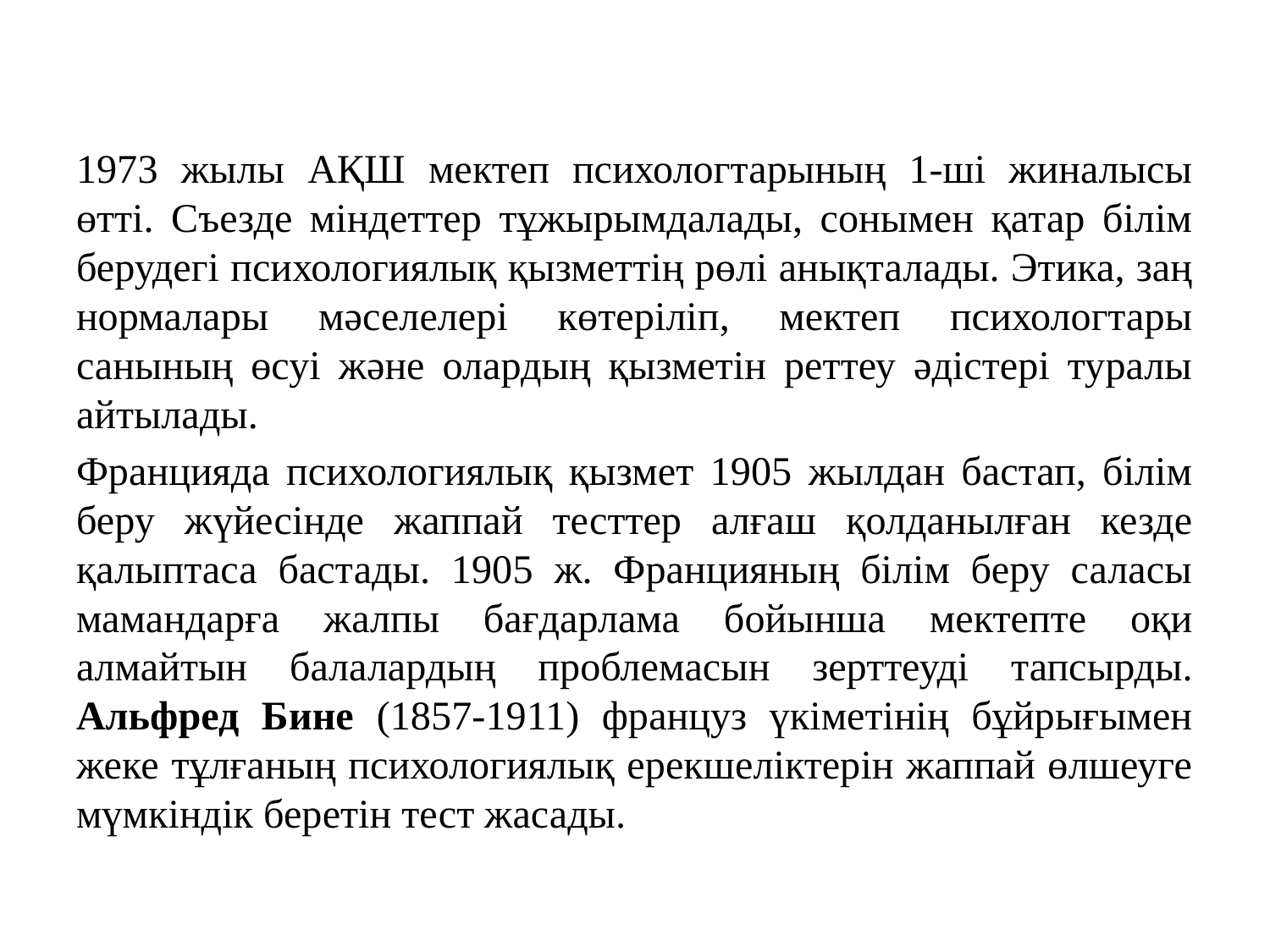

1973 жылы АҚШ мектеп психологтарының 1-ші жиналысы өтті. Съезде міндеттер тұжырымдалады, сонымен қатар білім берудегі психологиялық қызметтің рөлі анықталады. Этика, заң нормалары мәселелері көтеріліп, мектеп психологтары санының өсуі және олардың қызметін реттеу әдістері туралы айтылады.
Францияда психологиялық қызмет 1905 жылдан бастап, білім беру жүйесінде жаппай тесттер алғаш қолданылған кезде қалыптаса бастады. 1905 ж. Францияның білім беру саласы мамандарға жалпы бағдарлама бойынша мектепте оқи алмайтын балалардың проблемасын зерттеуді тапсырды. Альфред Бине (1857-1911) француз үкіметінің бұйрығымен жеке тұлғаның психологиялық ерекшеліктерін жаппай өлшеуге мүмкіндік беретін тест жасады.